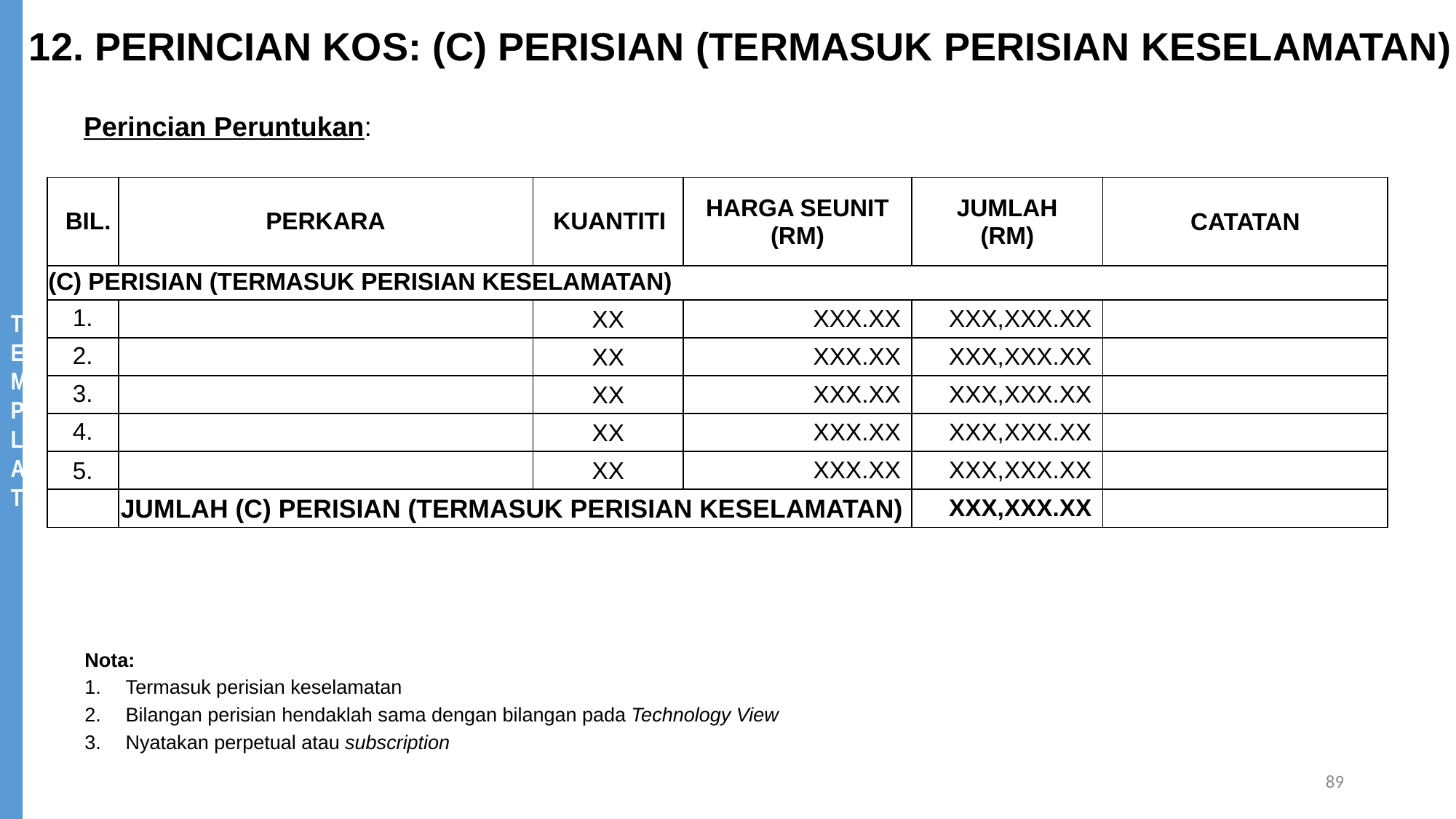

12. PERINCIAN KOS: (C) PERISIAN (TERMASUK PERISIAN KESELAMATAN)
Perincian Peruntukan:
| BIL. | PERKARA | KUANTITI | HARGA SEUNIT (RM) | JUMLAH (RM) | CATATAN |
| --- | --- | --- | --- | --- | --- |
| (C) PERISIAN (TERMASUK PERISIAN KESELAMATAN) |  |  |  |  |  |
| 1. |  | XX | XXX.XX | XXX,XXX.XX |  |
| 2. |  | XX | XXX.XX | XXX,XXX.XX |  |
| 3. |  | XX | XXX.XX | XXX,XXX.XX |  |
| 4. |  | XX | XXX.XX | XXX,XXX.XX |  |
| 5. |  | XX | XXX.XX | XXX,XXX.XX |  |
|  | JUMLAH (C) PERISIAN (TERMASUK PERISIAN KESELAMATAN) |  |  | XXX,XXX.XX |  |
Nota:
Termasuk perisian keselamatan
Bilangan perisian hendaklah sama dengan bilangan pada Technology View
Nyatakan perpetual atau subscription
89